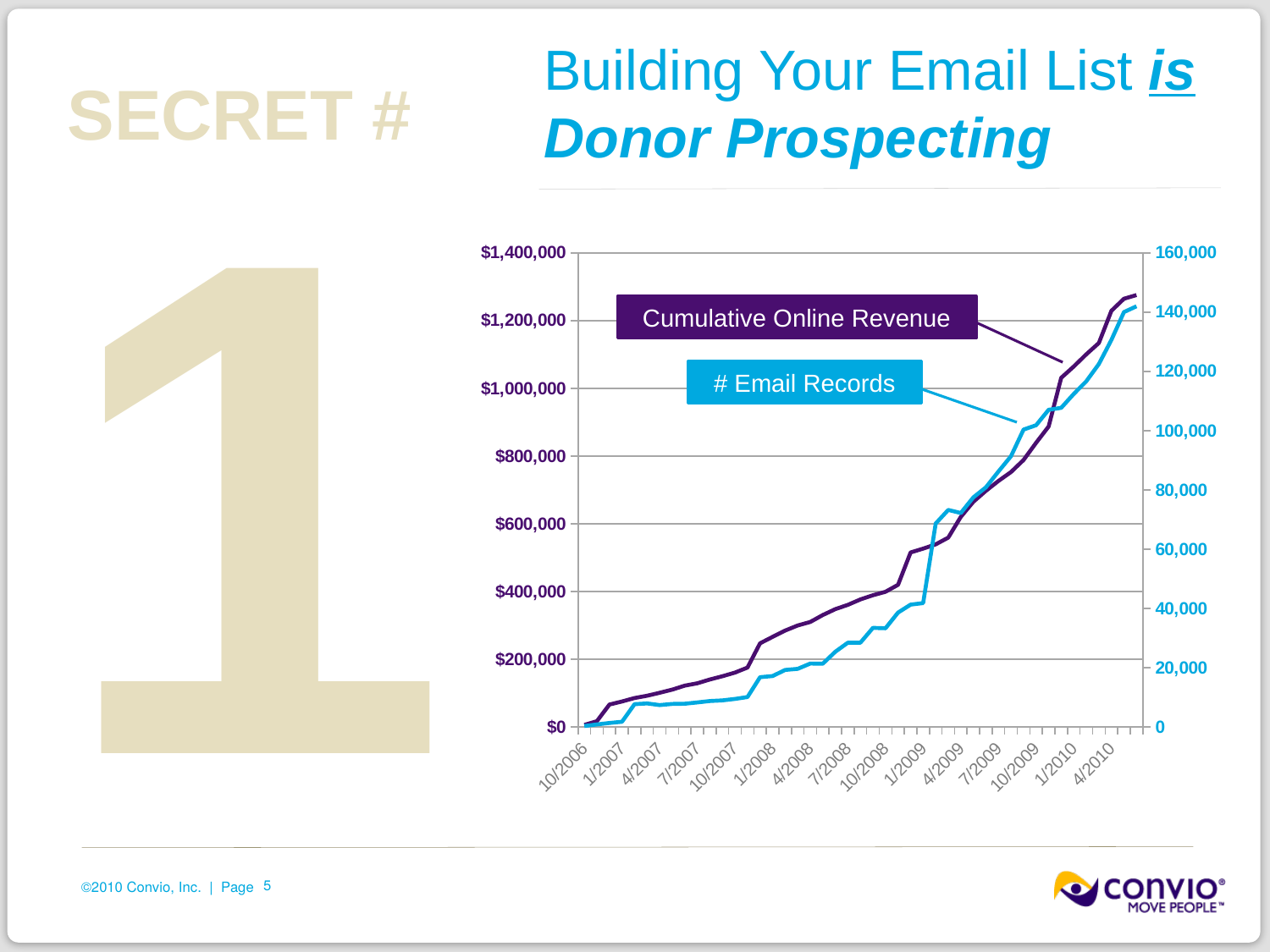

# Building Your Email List is Donor Prospecting
1
Secret #

[unsupported chart]

Cumulative Online Revenue
# Email Records